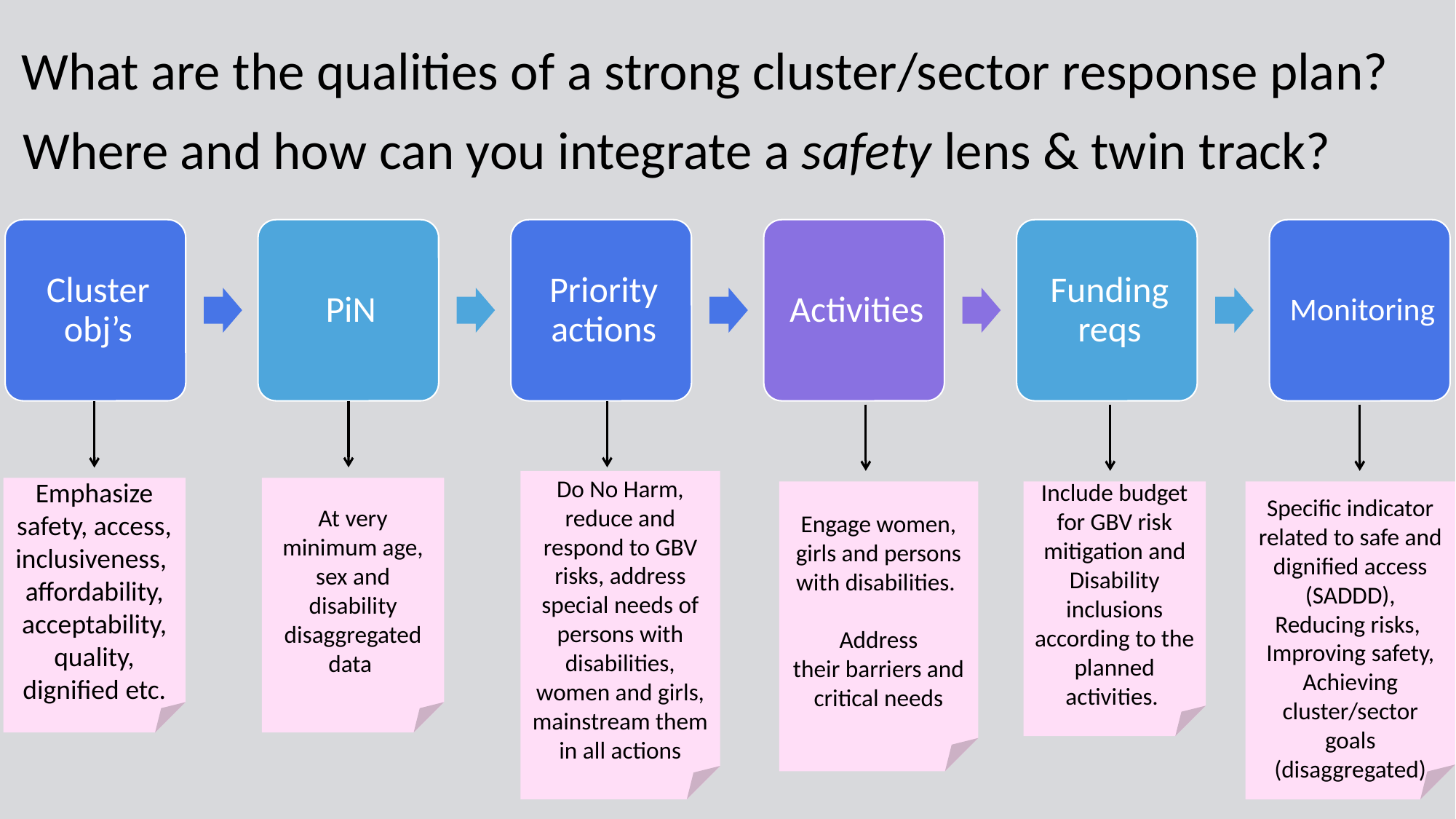

# What are the qualities of a strong cluster/sector response plan?
Where and how can you integrate a safety lens & twin track?
Cluster obj’s

PiN

Priority actions

Activities

Funding reqs

Monitoring
Do No Harm, reduce and respond to GBV risks, address special needs of persons with disabilities, women and girls, mainstream them in all actions
Emphasize safety, access, inclusiveness, affordability, acceptability, quality, dignified etc.
At very minimum age, sex and disability disaggregated data
Engage women, girls and persons with disabilities.

Address their barriers and critical needs
Include budget for GBV risk mitigation and Disability inclusions according to the planned activities.

Specific indicator related to safe and dignified access (SADDD),
Reducing risks,
Improving safety,
Achieving cluster/sector goals (disaggregated)